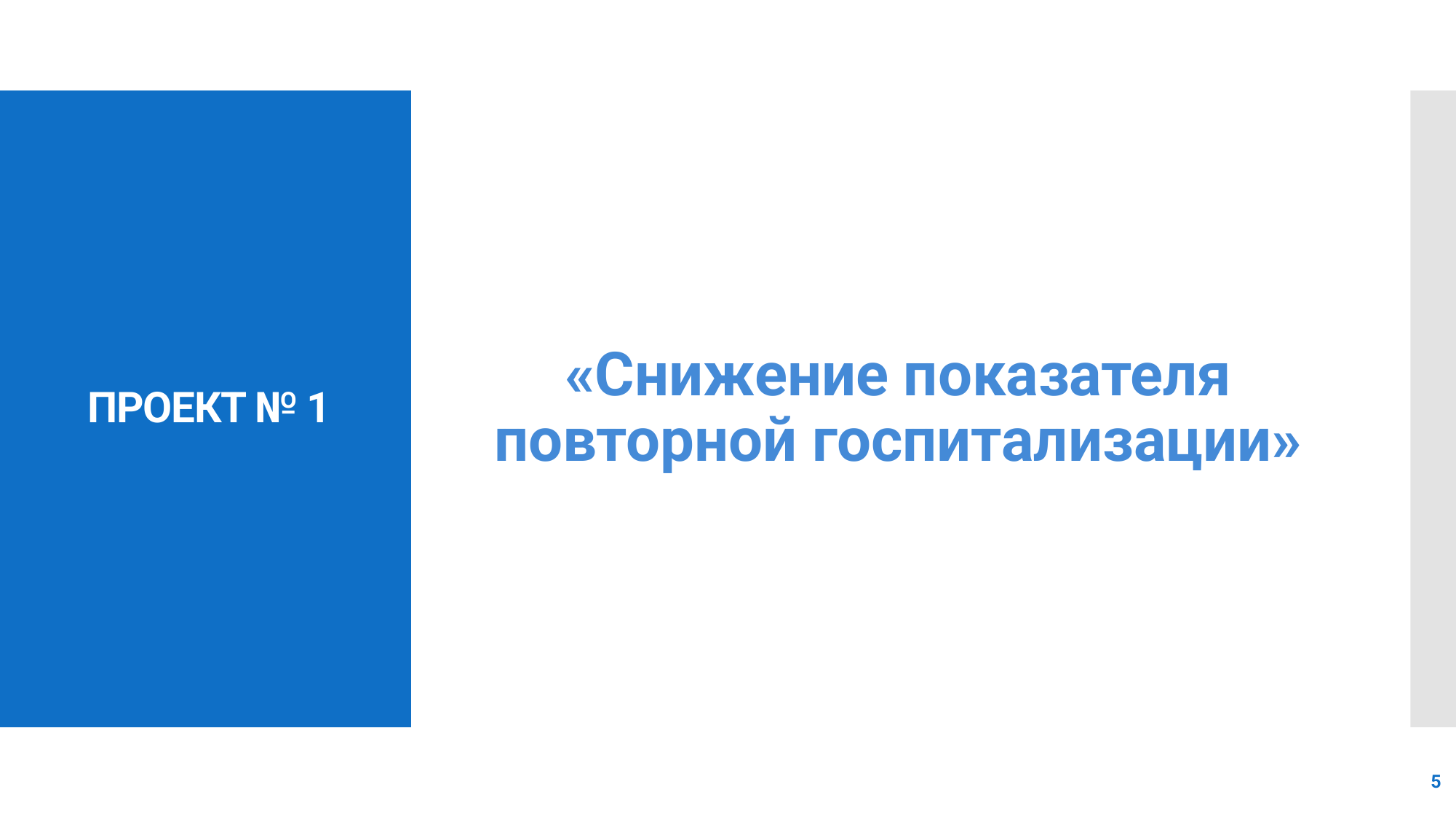

«Снижение показателя повторной госпитализации»
# ПРОЕКТ № 1
5